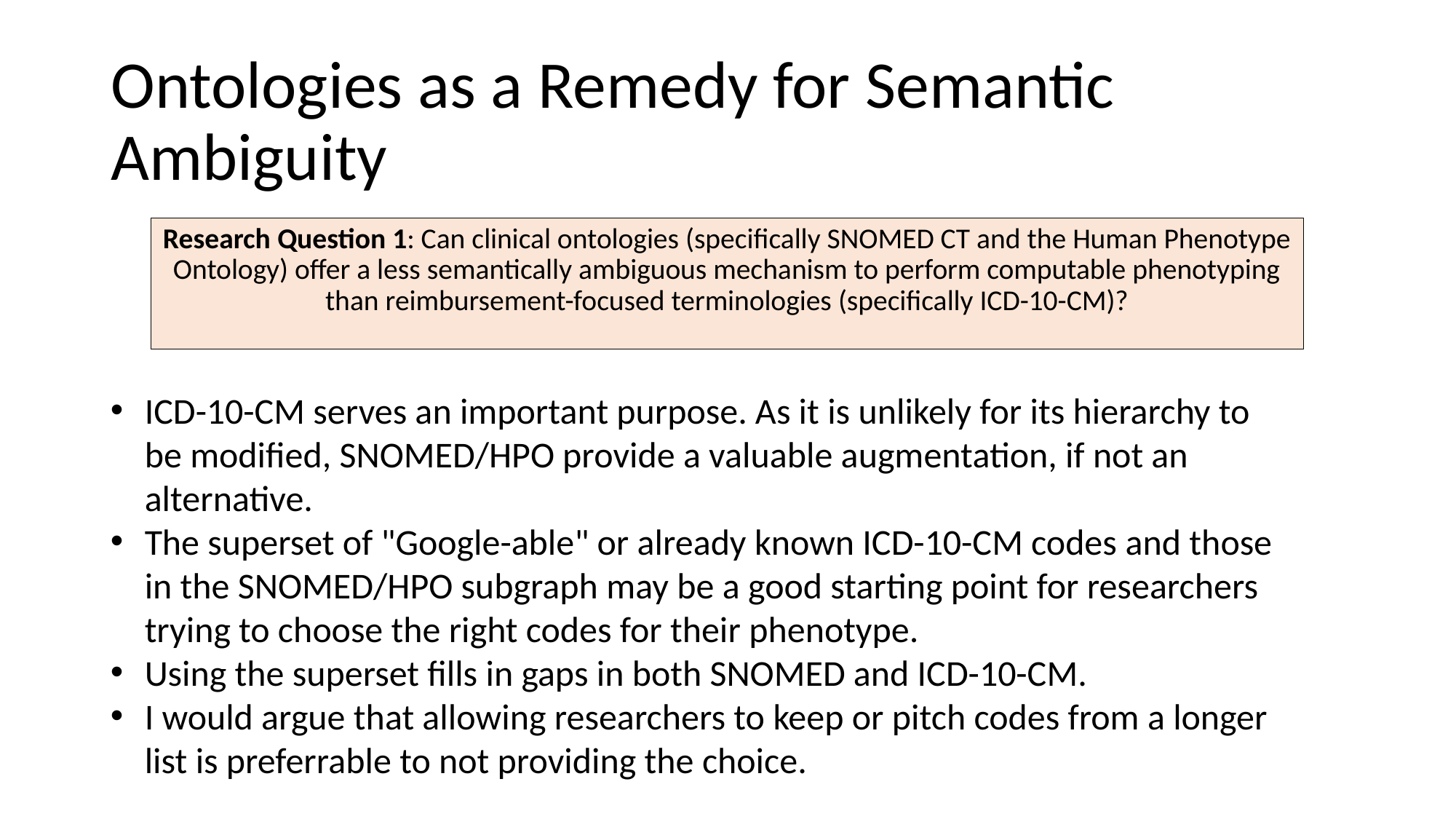

# Ontologies as a Remedy for Semantic Ambiguity
Research Question 1: Can clinical ontologies (specifically SNOMED CT and the Human Phenotype Ontology) offer a less semantically ambiguous mechanism to perform computable phenotyping than reimbursement-focused terminologies (specifically ICD-10-CM)?
ICD-10-CM serves an important purpose. As it is unlikely for its hierarchy to be modified, SNOMED/HPO provide a valuable augmentation, if not an alternative.
The superset of "Google-able" or already known ICD-10-CM codes and those in the SNOMED/HPO subgraph may be a good starting point for researchers trying to choose the right codes for their phenotype.
Using the superset fills in gaps in both SNOMED and ICD-10-CM.
I would argue that allowing researchers to keep or pitch codes from a longer list is preferrable to not providing the choice.